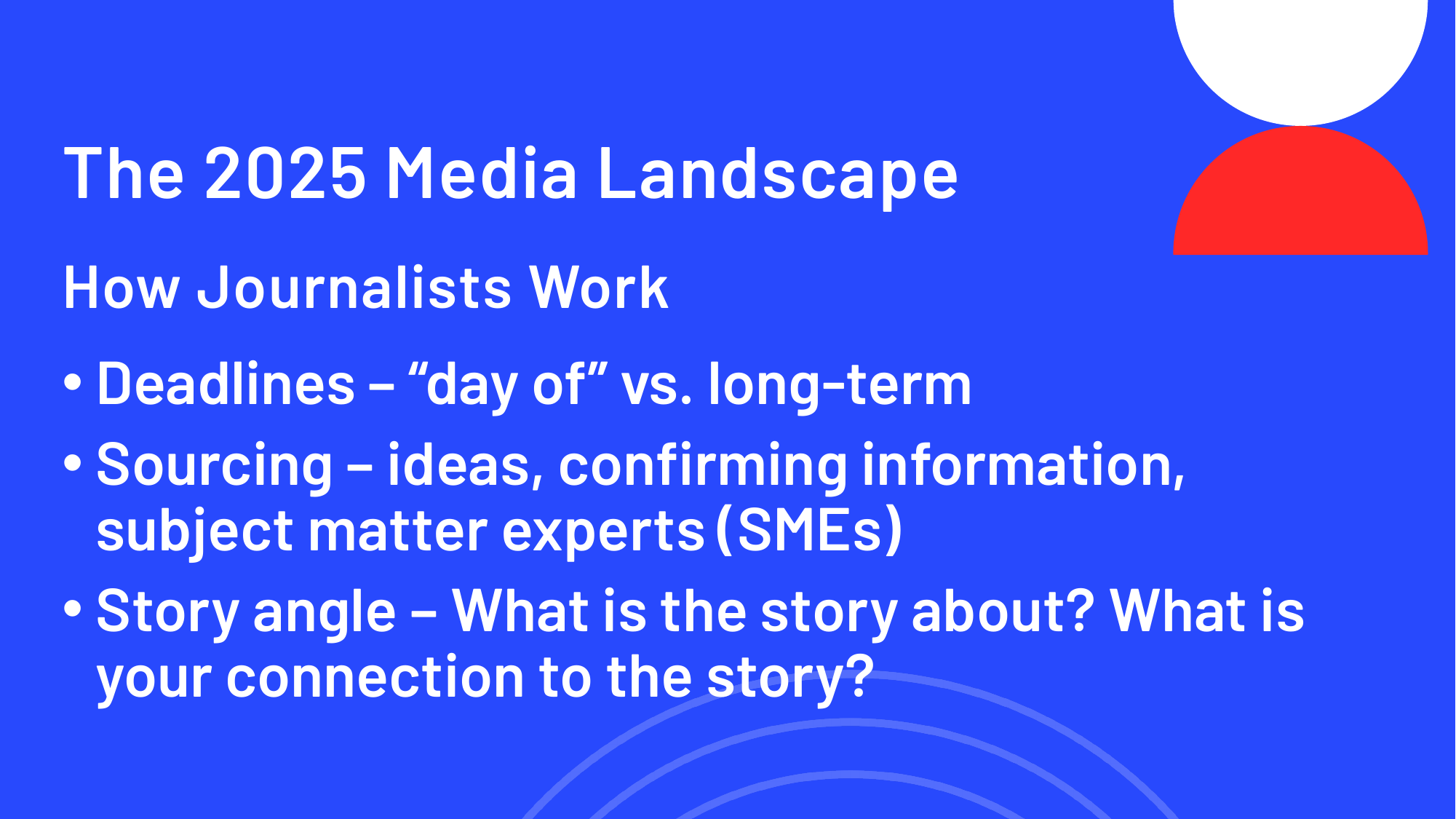

# The 2025 Media Landscape
How Journalists Work
Deadlines – “day of” vs. long-term
Sourcing – ideas, confirming information, subject matter experts (SMEs)
Story angle – What is the story about? What is your connection to the story?